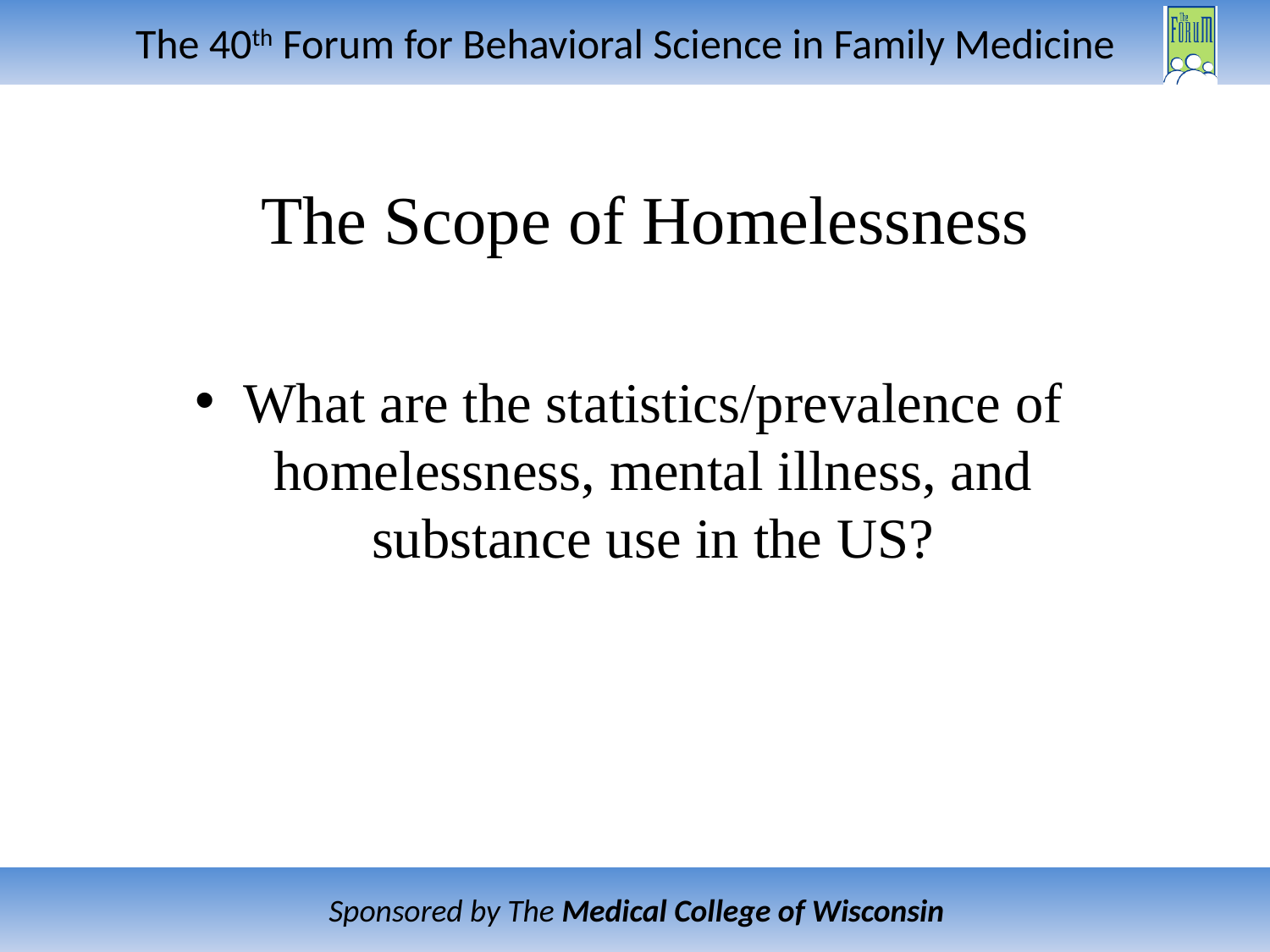

# The Scope of Homelessness
What are the statistics/prevalence of homelessness, mental illness, and substance use in the US?